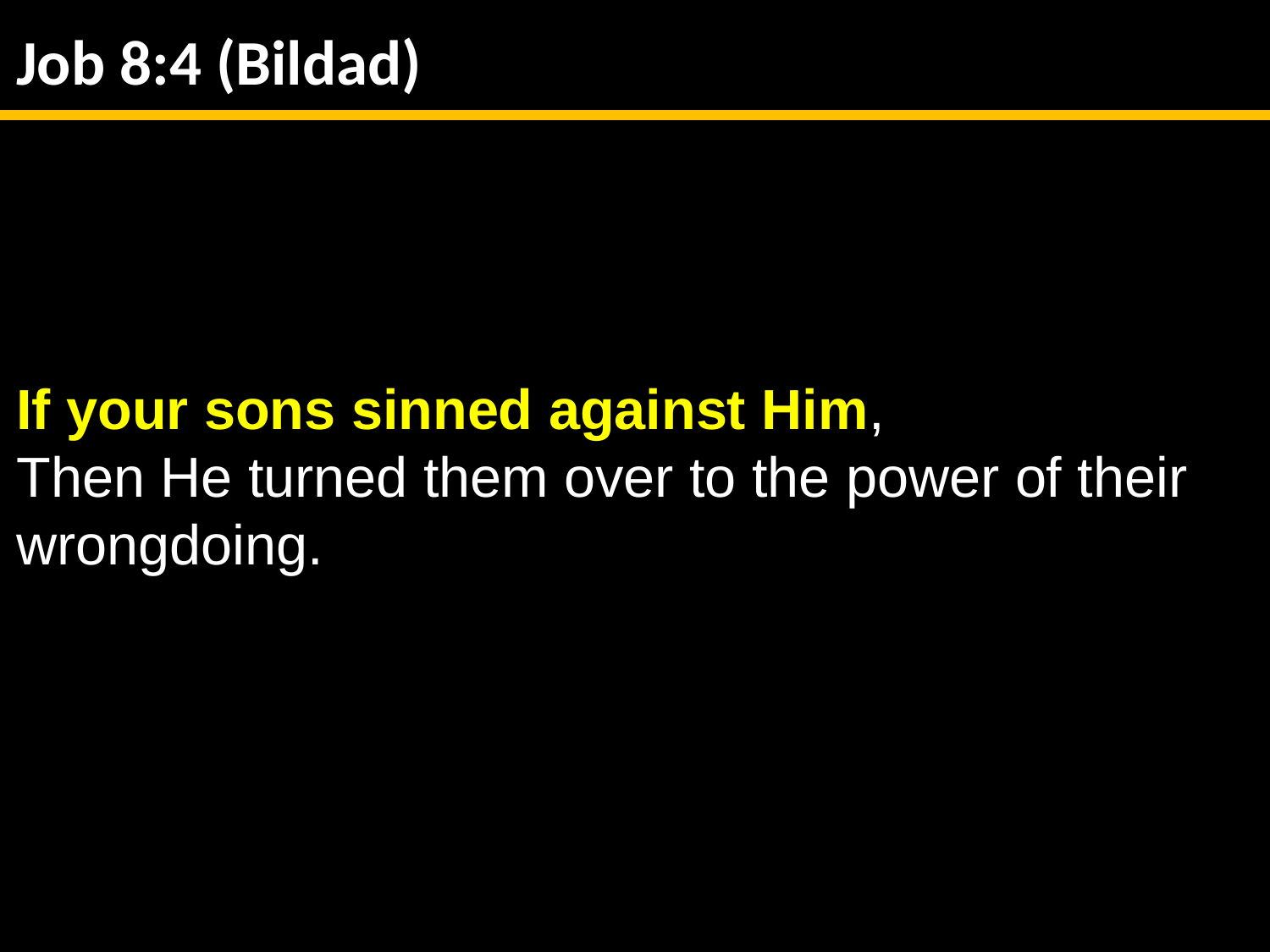

Job 8:4 (Bildad)
If your sons sinned against Him,
Then He turned them over to the power of their wrongdoing.